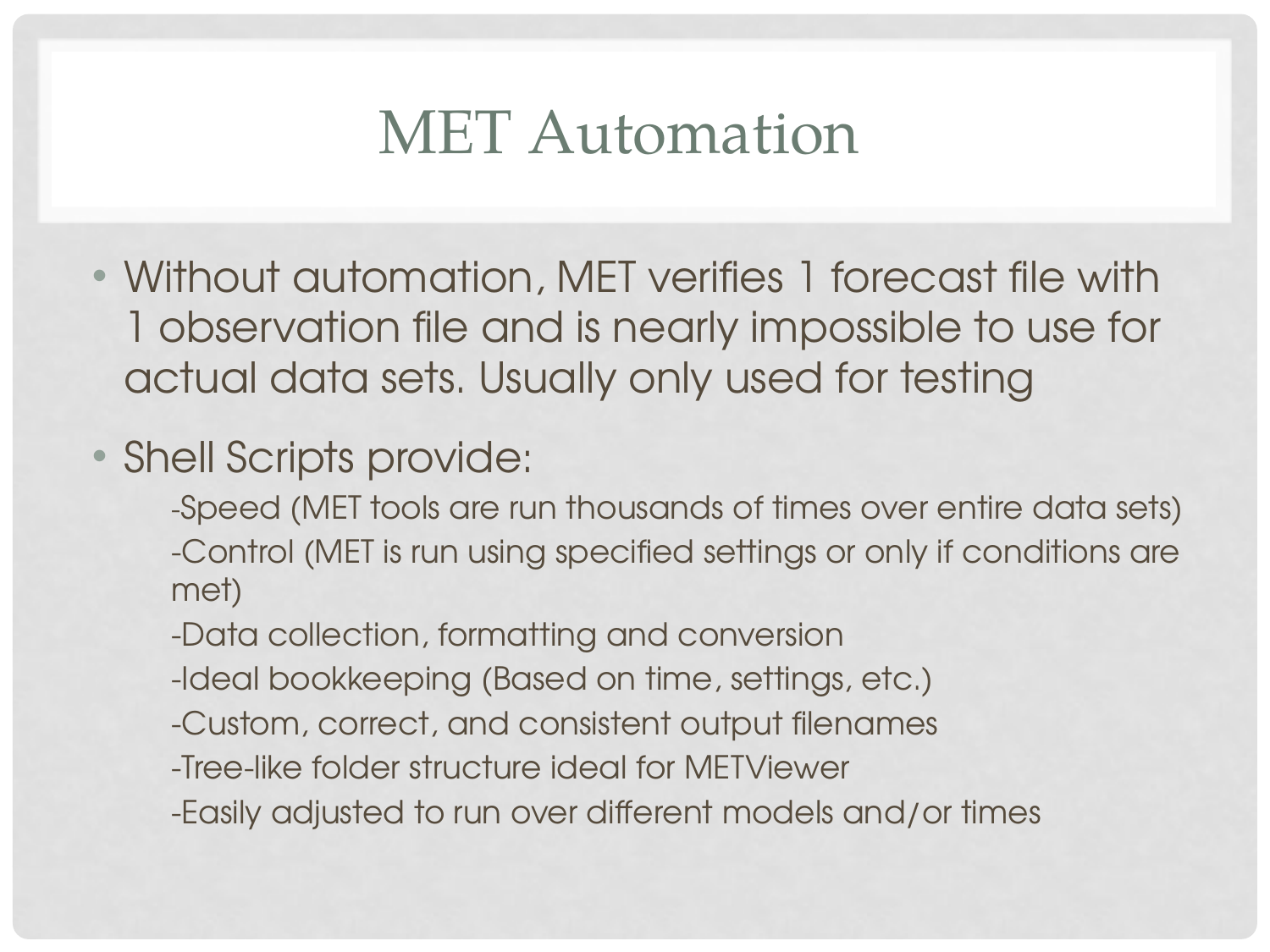

# MET automation
Without automation, MET verifies 1 forecast file with 1 observation file and is nearly impossible to use for actual data sets. Usually only used for testing

Shell Scripts provide:
-Speed (MET tools are run thousands of times over entire data sets)
-Control (MET is run using specified settings or only if conditions are met)
-Data collection, formatting and conversion
-Ideal bookkeeping (Based on time, settings, etc.)
-Custom, correct, and consistent output filenames
-Tree-like folder structure ideal for METViewer
-Easily adjusted to run over different models and/or times